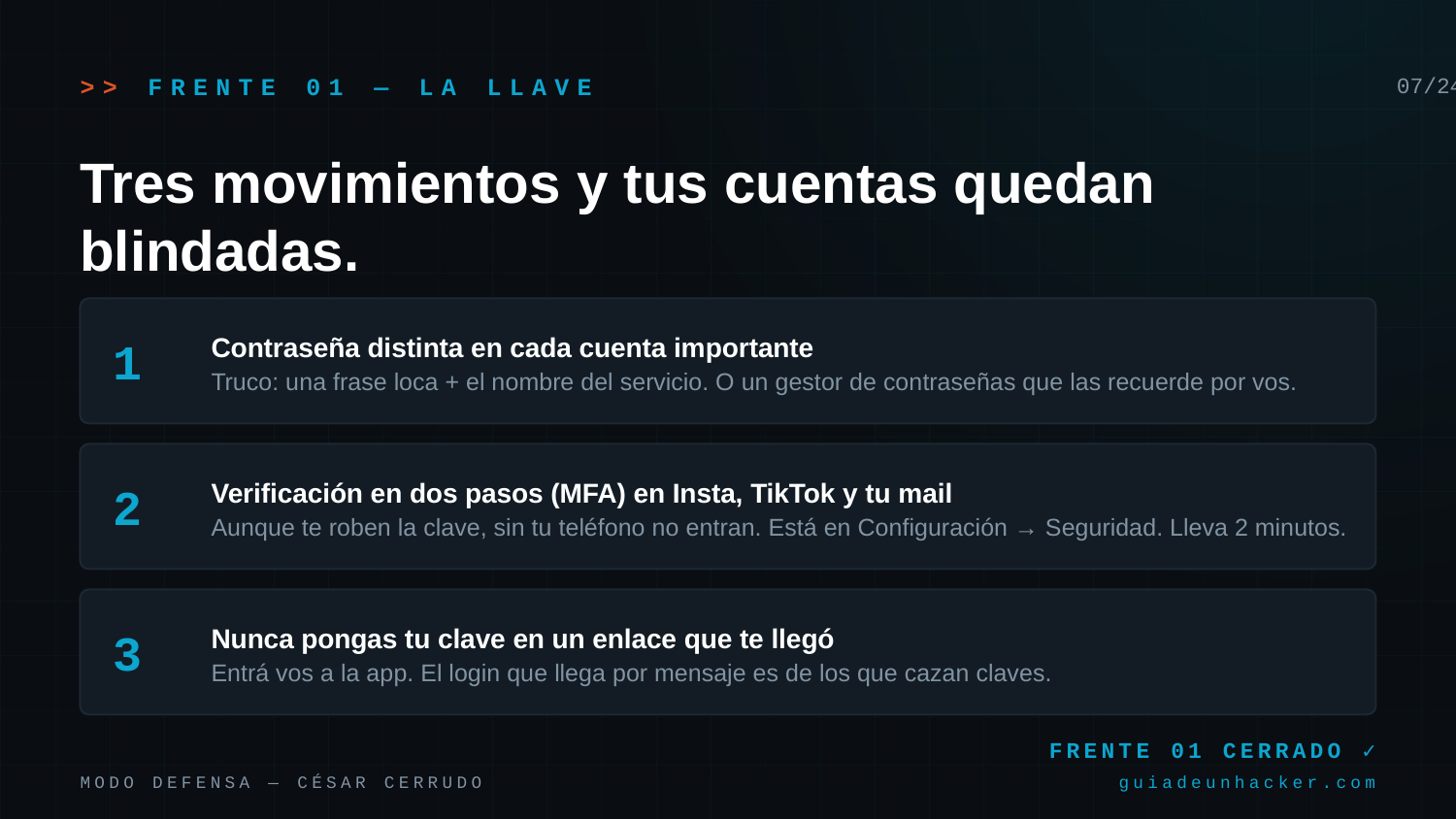

>> FRENTE 01 — LA LLAVE
07/24
Tres movimientos y tus cuentas quedan blindadas.

Contraseña distinta en cada cuenta importante
Truco: una frase loca + el nombre del servicio. O un gestor de contraseñas que las recuerde por vos.
1

Verificación en dos pasos (MFA) en Insta, TikTok y tu mail
Aunque te roben la clave, sin tu teléfono no entran. Está en Configuración → Seguridad. Lleva 2 minutos.
2

Nunca pongas tu clave en un enlace que te llegó
Entrá vos a la app. El login que llega por mensaje es de los que cazan claves.
3
FRENTE 01 CERRADO ✓
MODO DEFENSA — CÉSAR CERRUDO
guiadeunhacker.com